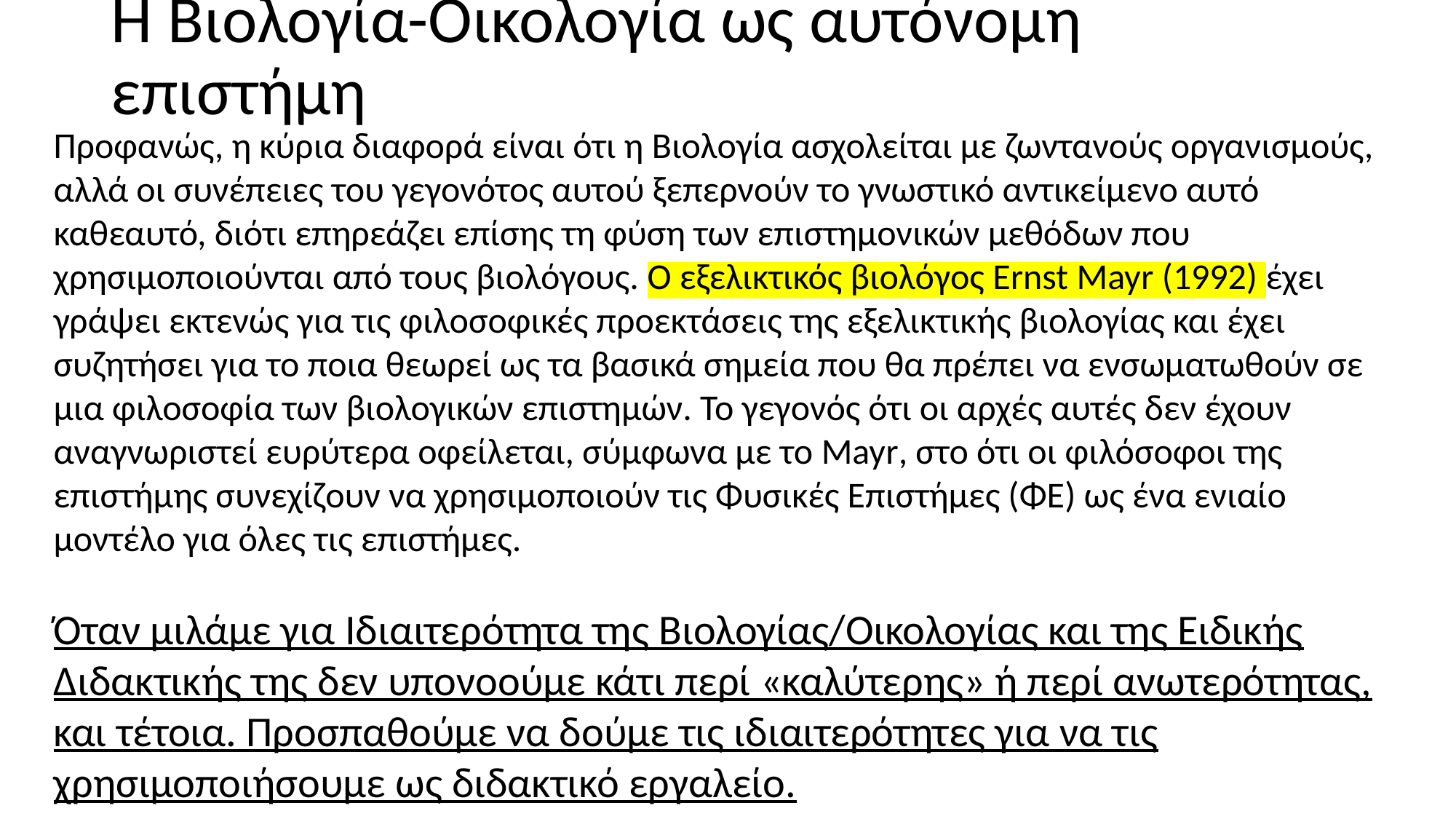

# Η Βιολογία-Οικολογία ως αυτόνοµη επιστήµη
Προφανώς, η κύρια διαφορά είναι ότι η Βιολογία ασχολείται µε ζωντανούς οργανισµούς, αλλά οι συνέπειες του γεγονότος αυτού ξεπερνούν το γνωστικό αντικείµενο αυτό καθεαυτό, διότι επηρεάζει επίσης τη φύση των επιστηµονικών µεθόδων που χρησιµοποιούνται από τους βιολόγους. Ο εξελικτικός βιολόγος Ernst Mayr (1992) έχει γράψει εκτενώς για τις φιλοσοφικές προεκτάσεις της εξελικτικής βιολογίας και έχει συζητήσει για το ποια θεωρεί ως τα βασικά σηµεία που θα πρέπει να ενσωµατωθούν σε µια φιλοσοφία των βιολογικών επιστηµών. Το γεγονός ότι οι αρχές αυτές δεν έχουν αναγνωριστεί ευρύτερα οφείλεται, σύµφωνα µε το Mayr, στο ότι οι φιλόσοφοι της επιστήµης συνεχίζουν να χρησιµοποιούν τις Φυσικές Επιστήµες (ΦΕ) ως ένα ενιαίο µοντέλο για όλες τις επιστήµες.

Όταν μιλάμε για Ιδιαιτερότητα της Βιολογίας/Οικολογίας και της Ειδικής Διδακτικής της δεν υπονοούμε κάτι περί «καλύτερης» ή περί ανωτερότητας, και τέτοια. Προσπαθούμε να δούμε τις ιδιαιτερότητες για να τις χρησιμοποιήσουμε ως διδακτικό εργαλείο.